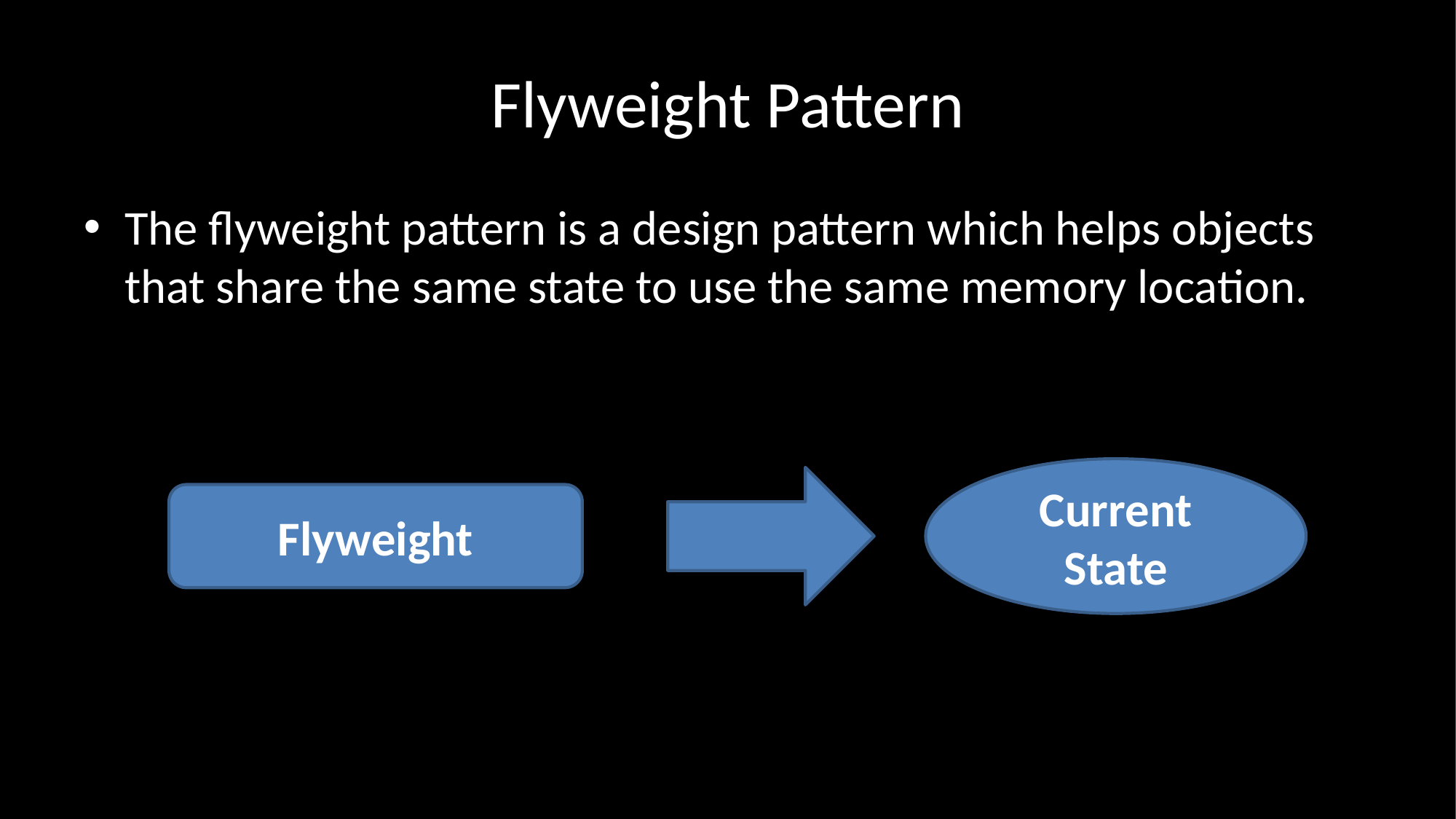

# Flyweight Pattern
The flyweight pattern is a design pattern which helps objects that share the same state to use the same memory location.
Current State

Flyweight